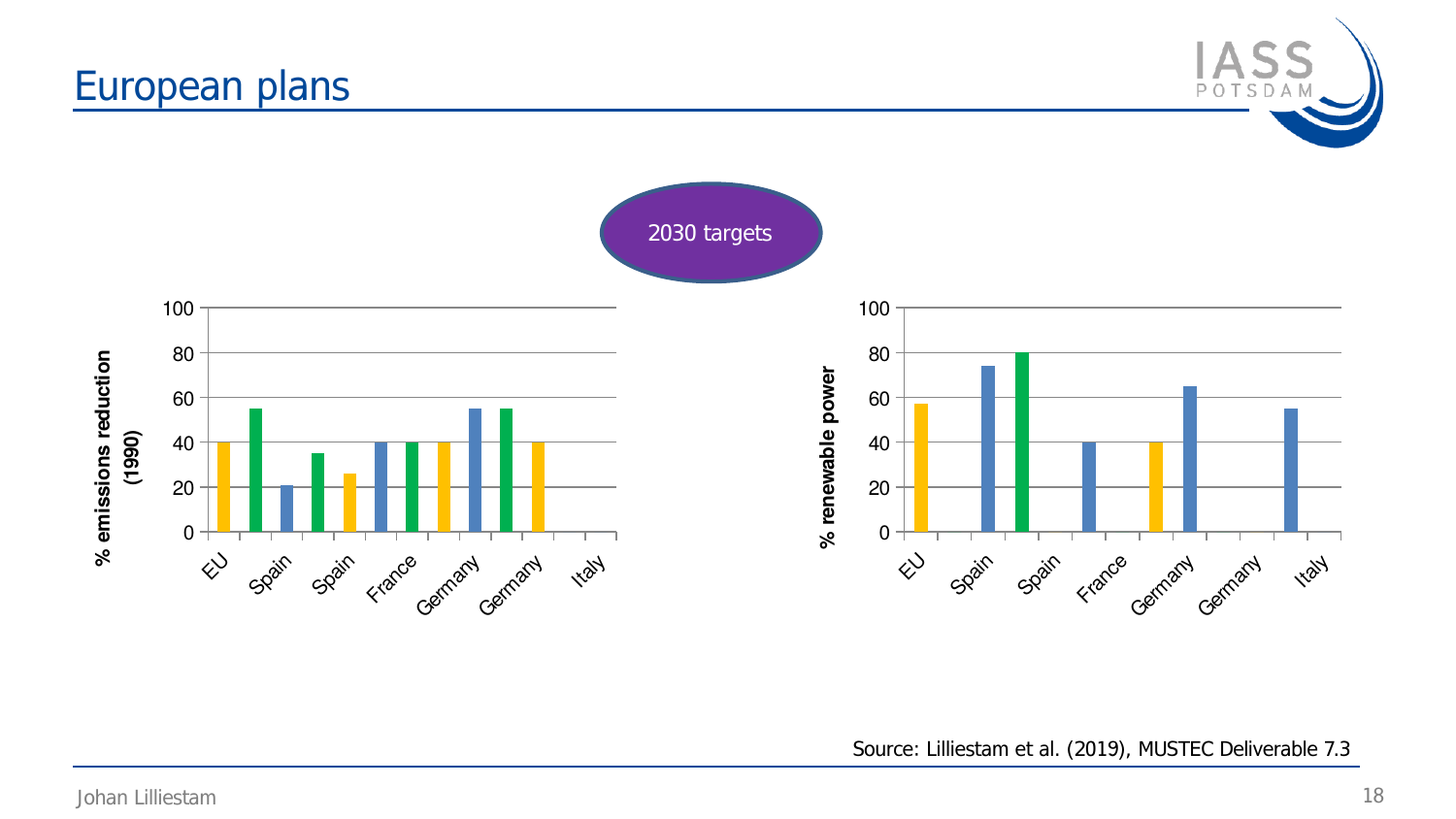

# European plans
2030 targets

### Chart

| Category |  |
|---|---|
| EU | 40.0 |
| EU | 55.0 |
| Spain | 21.0 |
| Spain | 35.0 |
| Spain | 26.0 |
| France | 40.0 |
| France | 40.0 |
| France | 40.0 |
| Germany | 55.0 |
| Germany | 55.0 |
| Germany | 40.0 |
| Italy | 0.0 |
| Italy | 0.0 |

### Chart

| Category |  |
|---|---|
| EU | 57.0 |
| EU | 0.0 |
| Spain | 74.0 |
| Spain | 80.0 |
| Spain | 0.0 |
| France | 40.0 |
| France | 0.0 |
| France | 40.0 |
| Germany | 65.0 |
| Germany | 0.0 |
| Germany | 0.0 |
| Italy | 55.0 |
| Italy | 0.0 |
Source: Lilliestam et al. (2019), MUSTEC Deliverable 7.3